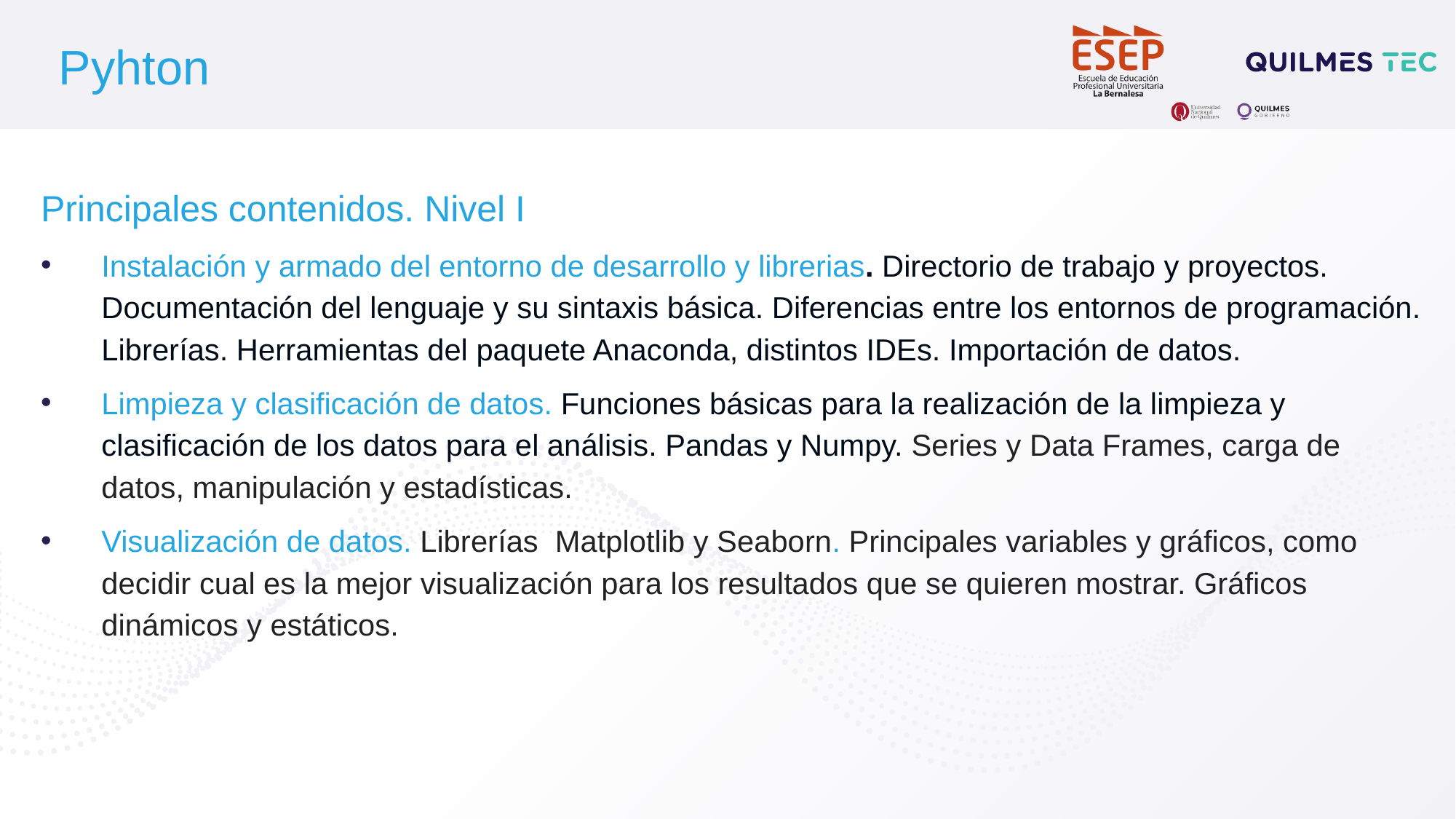

# Pyhton
Principales contenidos. Nivel I
Instalación y armado del entorno de desarrollo y librerias. Directorio de trabajo y proyectos. Documentación del lenguaje y su sintaxis básica. Diferencias entre los entornos de programación. Librerías. Herramientas del paquete Anaconda, distintos IDEs. Importación de datos.
Limpieza y clasificación de datos. Funciones básicas para la realización de la limpieza y clasificación de los datos para el análisis. Pandas y Numpy. Series y Data Frames, carga de datos, manipulación y estadísticas.
Visualización de datos. Librerías  Matplotlib y Seaborn. Principales variables y gráficos, como decidir cual es la mejor visualización para los resultados que se quieren mostrar. Gráficos dinámicos y estáticos.